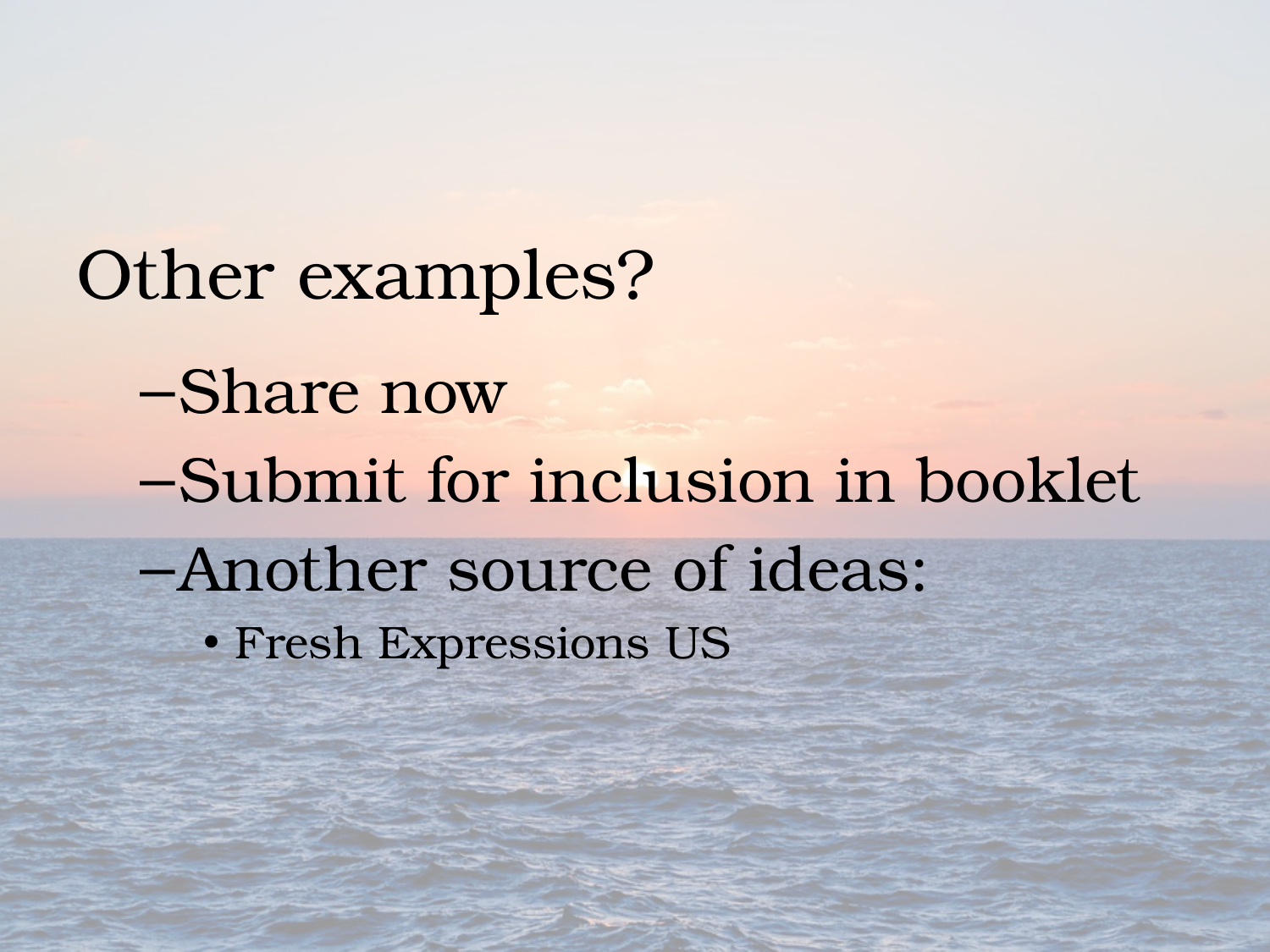

Other examples?

Share now
Submit for inclusion in booklet
Another source of ideas:
Fresh Expressions US